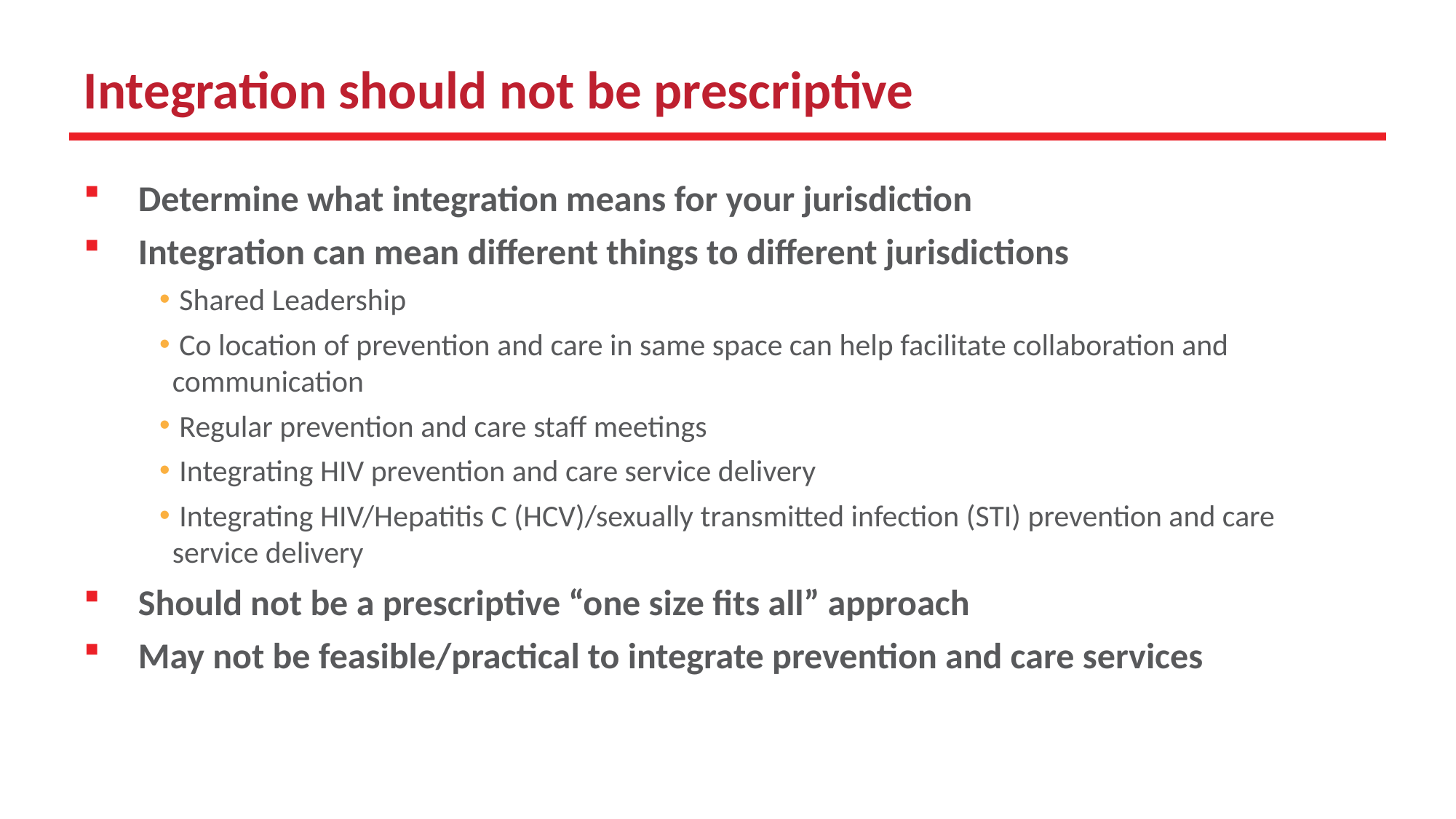

# Integration should not be prescriptive
Determine what integration means for your jurisdiction
Integration can mean different things to different jurisdictions
 Shared Leadership
 Co location of prevention and care in same space can help facilitate collaboration and communication
 Regular prevention and care staff meetings
 Integrating HIV prevention and care service delivery
 Integrating HIV/Hepatitis C (HCV)/sexually transmitted infection (STI) prevention and care  service delivery
Should not be a prescriptive “one size fits all” approach
May not be feasible/practical to integrate prevention and care services